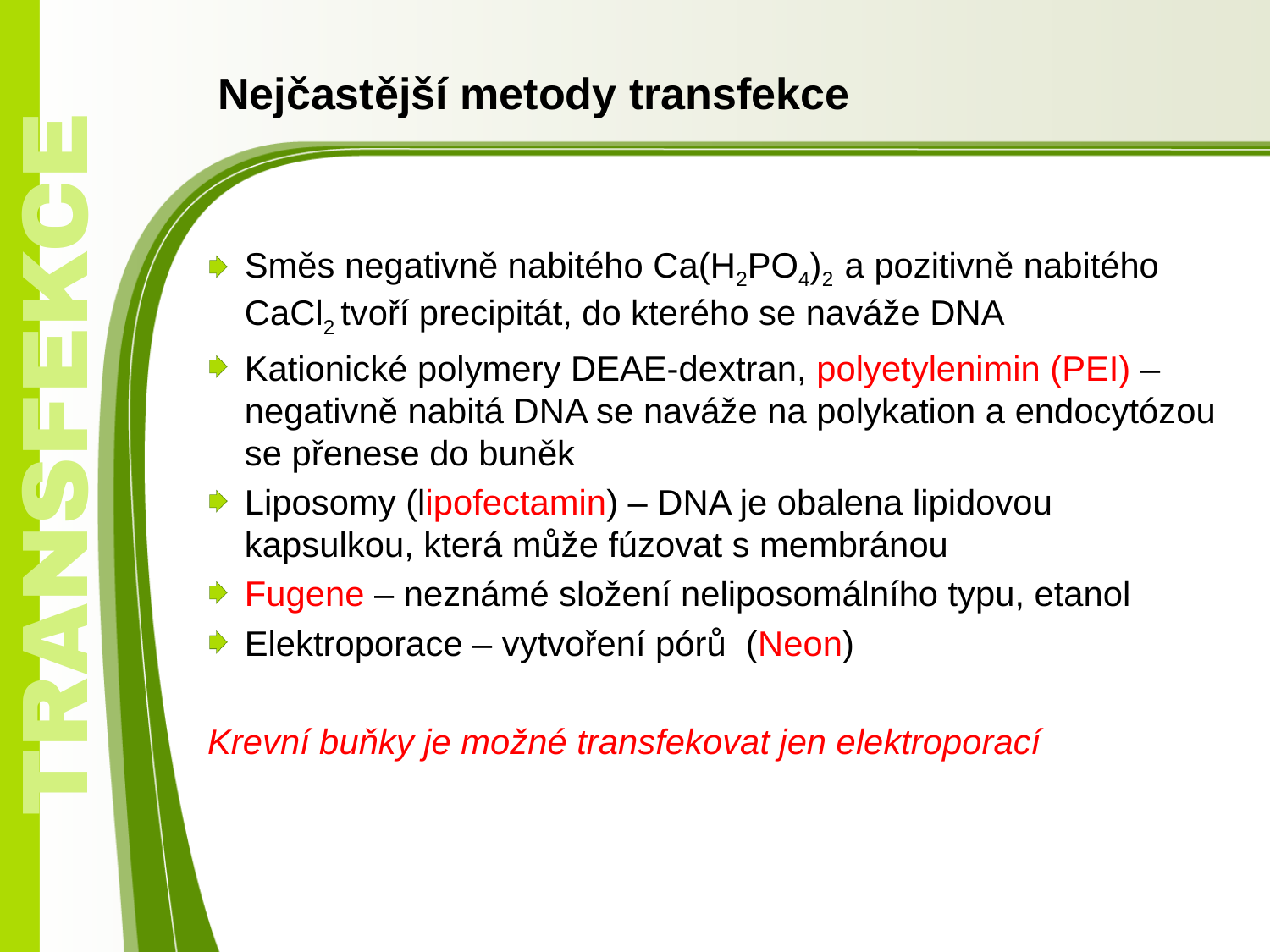

Nejčastější metody transfekce
Směs negativně nabitého Ca(H2PO4)2  a pozitivně nabitého CaCl2 tvoří precipitát, do kterého se naváže DNA
Kationické polymery DEAE-dextran, polyetylenimin (PEI) – negativně nabitá DNA se naváže na polykation a endocytózou se přenese do buněk
Liposomy (lipofectamin) – DNA je obalena lipidovou kapsulkou, která může fúzovat s membránou
Fugene – neznámé složení neliposomálního typu, etanol
Elektroporace – vytvoření pórů  (Neon)

Krevní buňky je možné transfekovat jen elektroporací